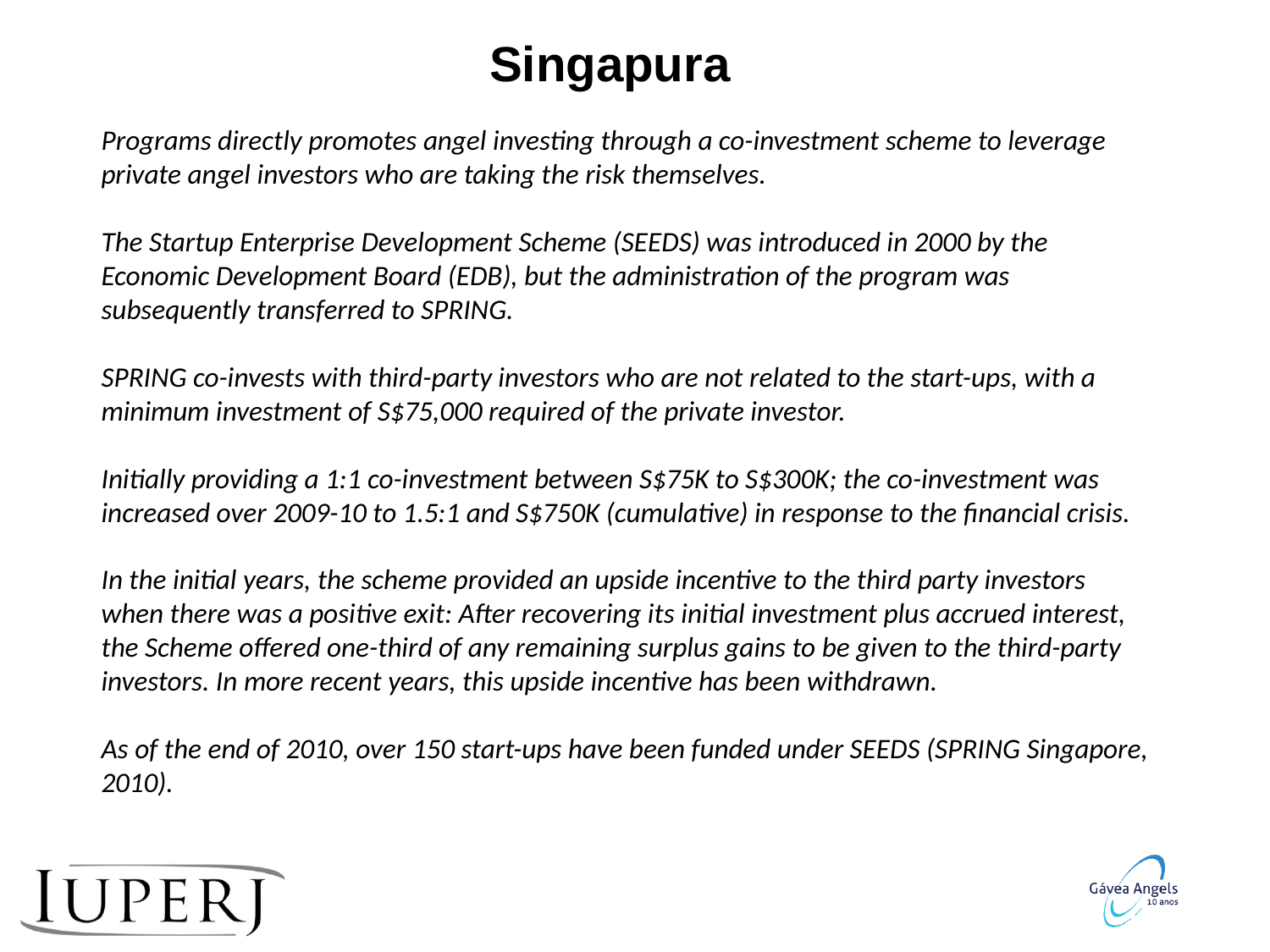

Singapura
Programs directly promotes angel investing through a co-investment scheme to leverage private angel investors who are taking the risk themselves.

The Startup Enterprise Development Scheme (SEEDS) was introduced in 2000 by the Economic Development Board (EDB), but the administration of the program was subsequently transferred to SPRING.

SPRING co-invests with third-party investors who are not related to the start-ups, with a minimum investment of S$75,000 required of the private investor.

Initially providing a 1:1 co-investment between S$75K to S$300K; the co-investment was increased over 2009-10 to 1.5:1 and S$750K (cumulative) in response to the financial crisis.

In the initial years, the scheme provided an upside incentive to the third party investors when there was a positive exit: After recovering its initial investment plus accrued interest, the Scheme offered one-third of any remaining surplus gains to be given to the third-party investors. In more recent years, this upside incentive has been withdrawn.

As of the end of 2010, over 150 start-ups have been funded under SEEDS (SPRING Singapore, 2010).